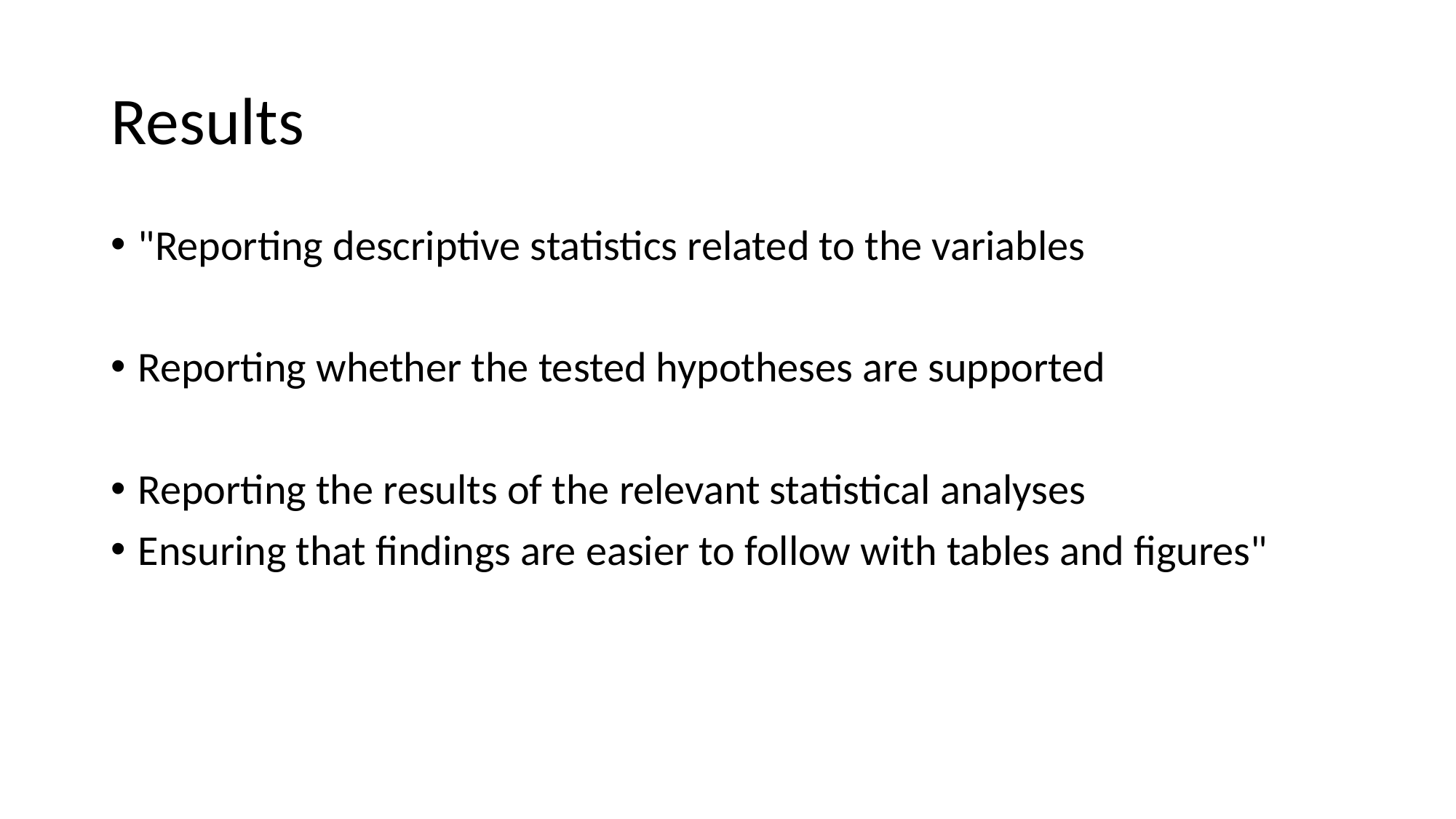

# Results
"Reporting descriptive statistics related to the variables

Reporting whether the tested hypotheses are supported

Reporting the results of the relevant statistical analyses
Ensuring that findings are easier to follow with tables and figures"